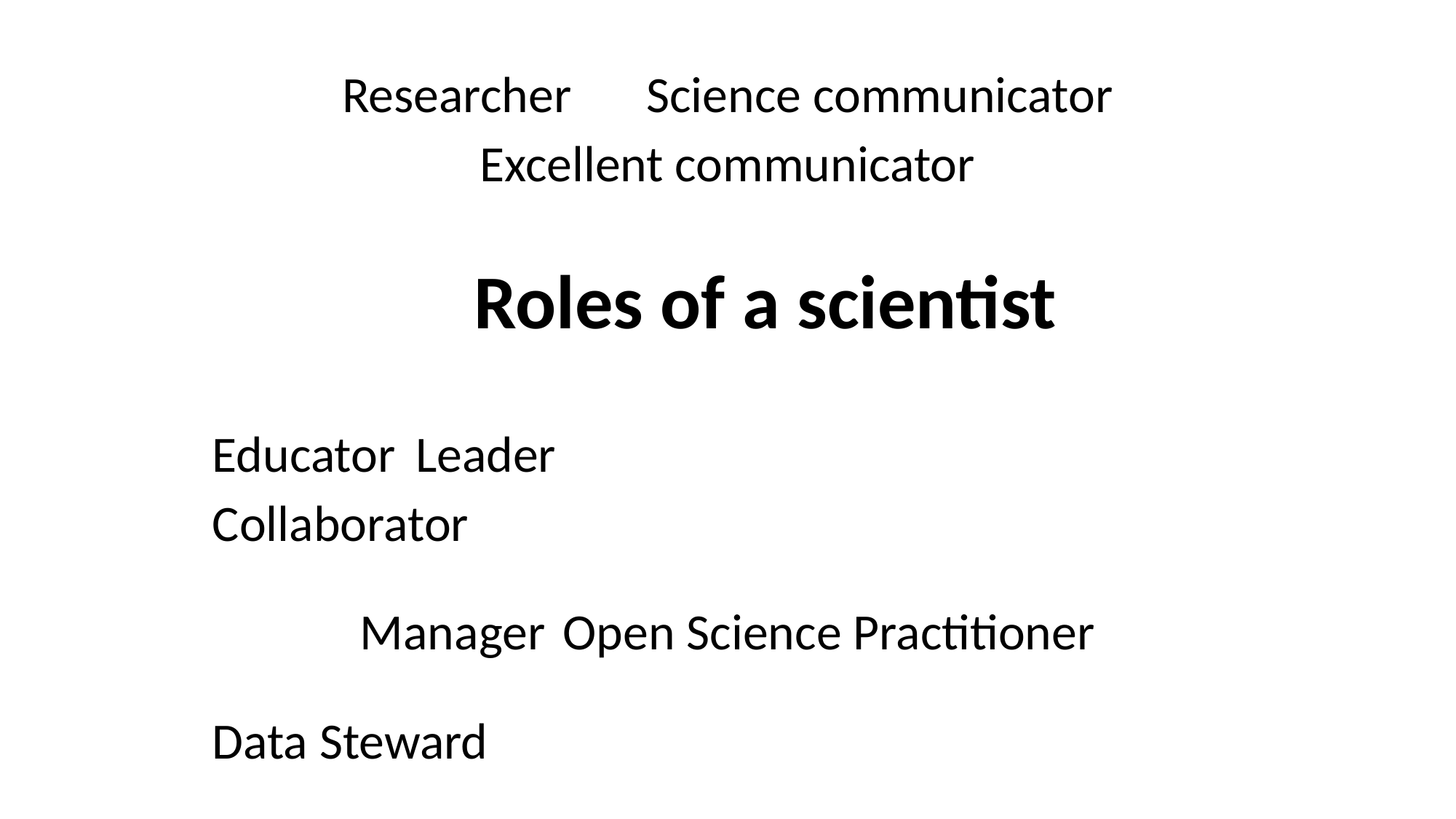

Researcher					Science communicator
Excellent communicator

		Roles of a scientist

		Educator				Leader
				Collaborator

Manager				Open Science Practitioner

			Data Steward